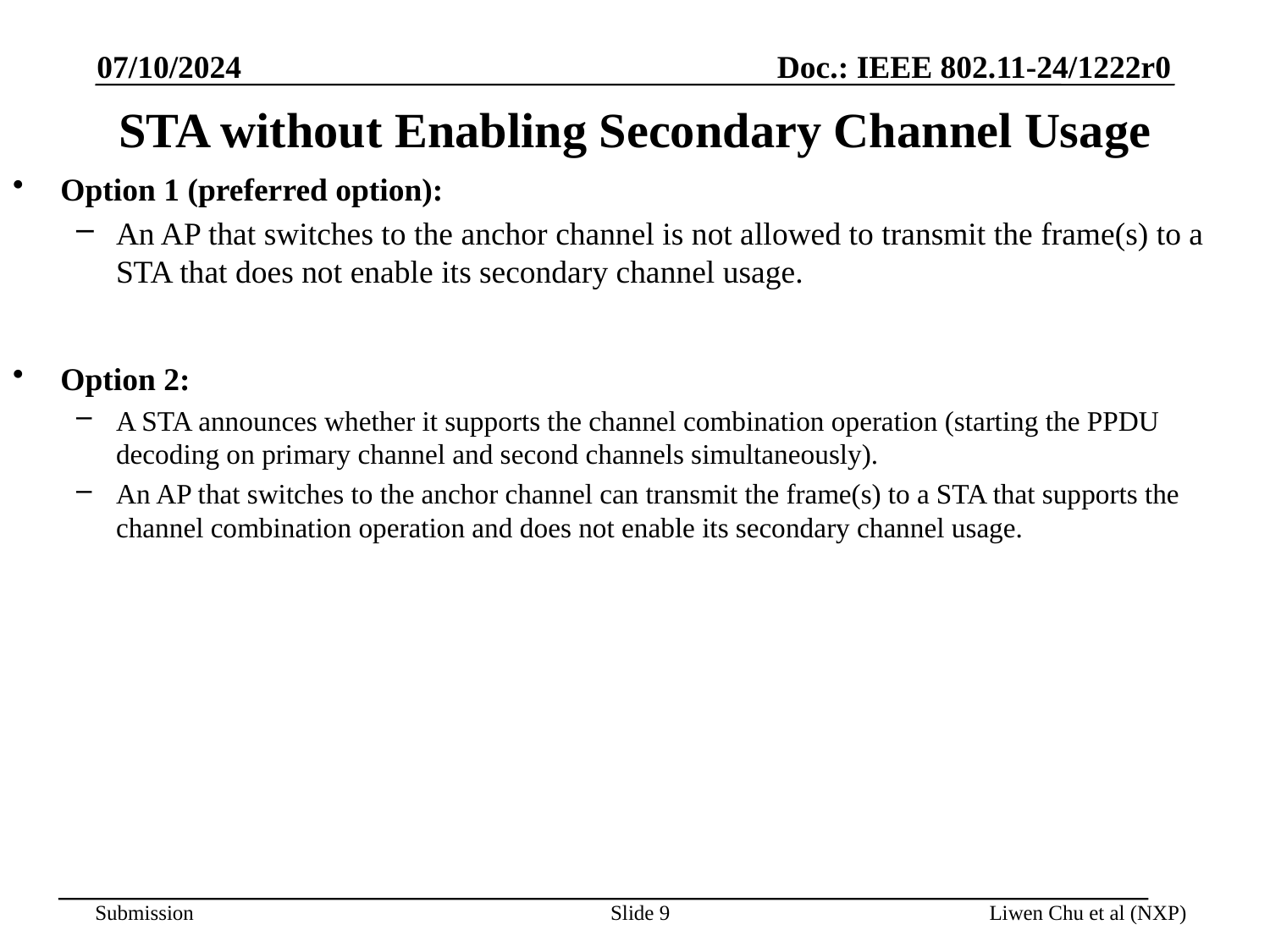

07/10/2024
# STA without Enabling Secondary Channel Usage
Option 1 (preferred option):
An AP that switches to the anchor channel is not allowed to transmit the frame(s) to a STA that does not enable its secondary channel usage.

Option 2:
A STA announces whether it supports the channel combination operation (starting the PPDU decoding on primary channel and second channels simultaneously).
An AP that switches to the anchor channel can transmit the frame(s) to a STA that supports the channel combination operation and does not enable its secondary channel usage.

Slide 9
Liwen Chu et al (NXP)